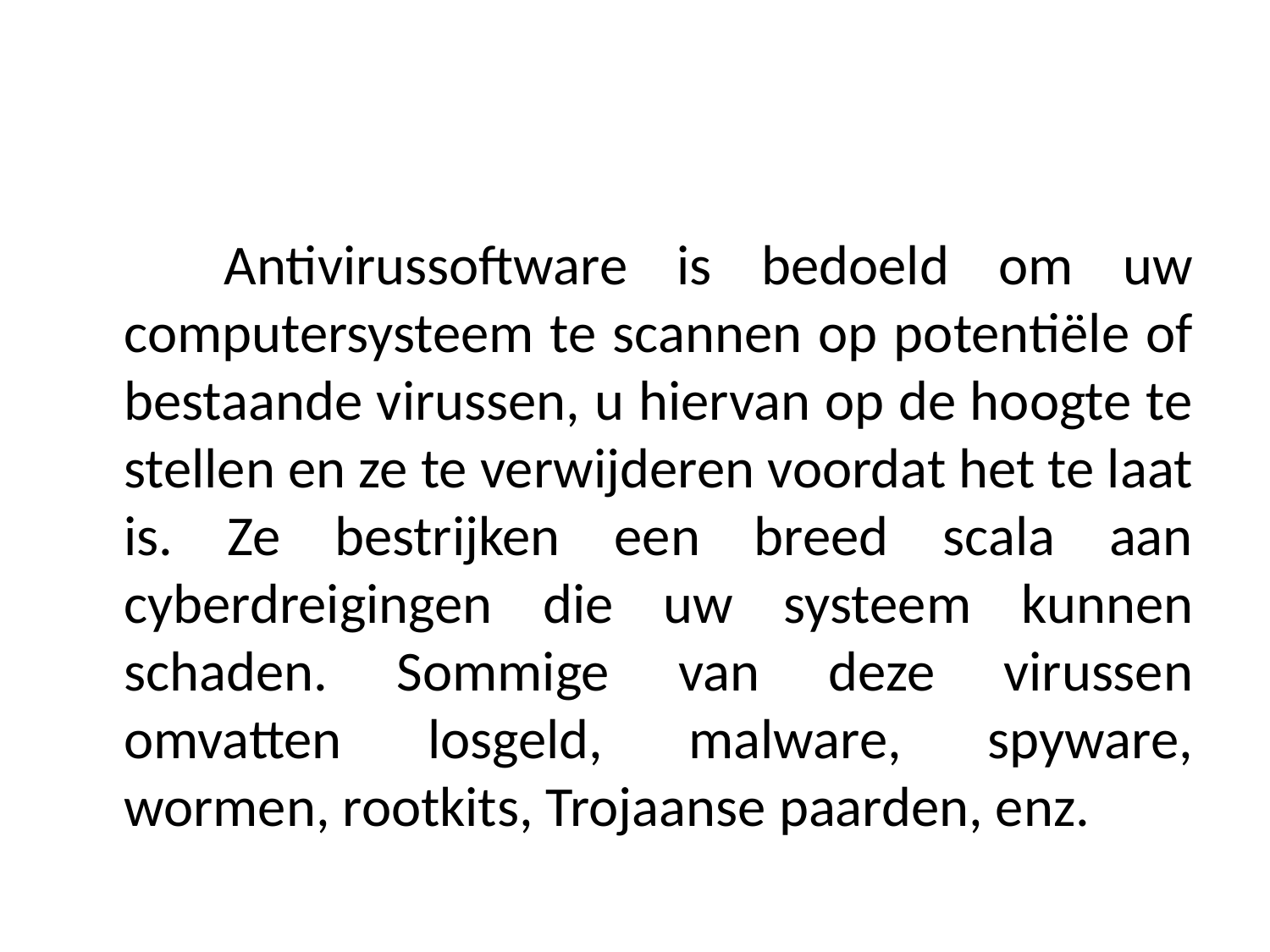

Antivirussoftware is bedoeld om uw computersysteem te scannen op potentiële of bestaande virussen, u hiervan op de hoogte te stellen en ze te verwijderen voordat het te laat is. Ze bestrijken een breed scala aan cyberdreigingen die uw systeem kunnen schaden. Sommige van deze virussen omvatten losgeld, malware, spyware, wormen, rootkits, Trojaanse paarden, enz.